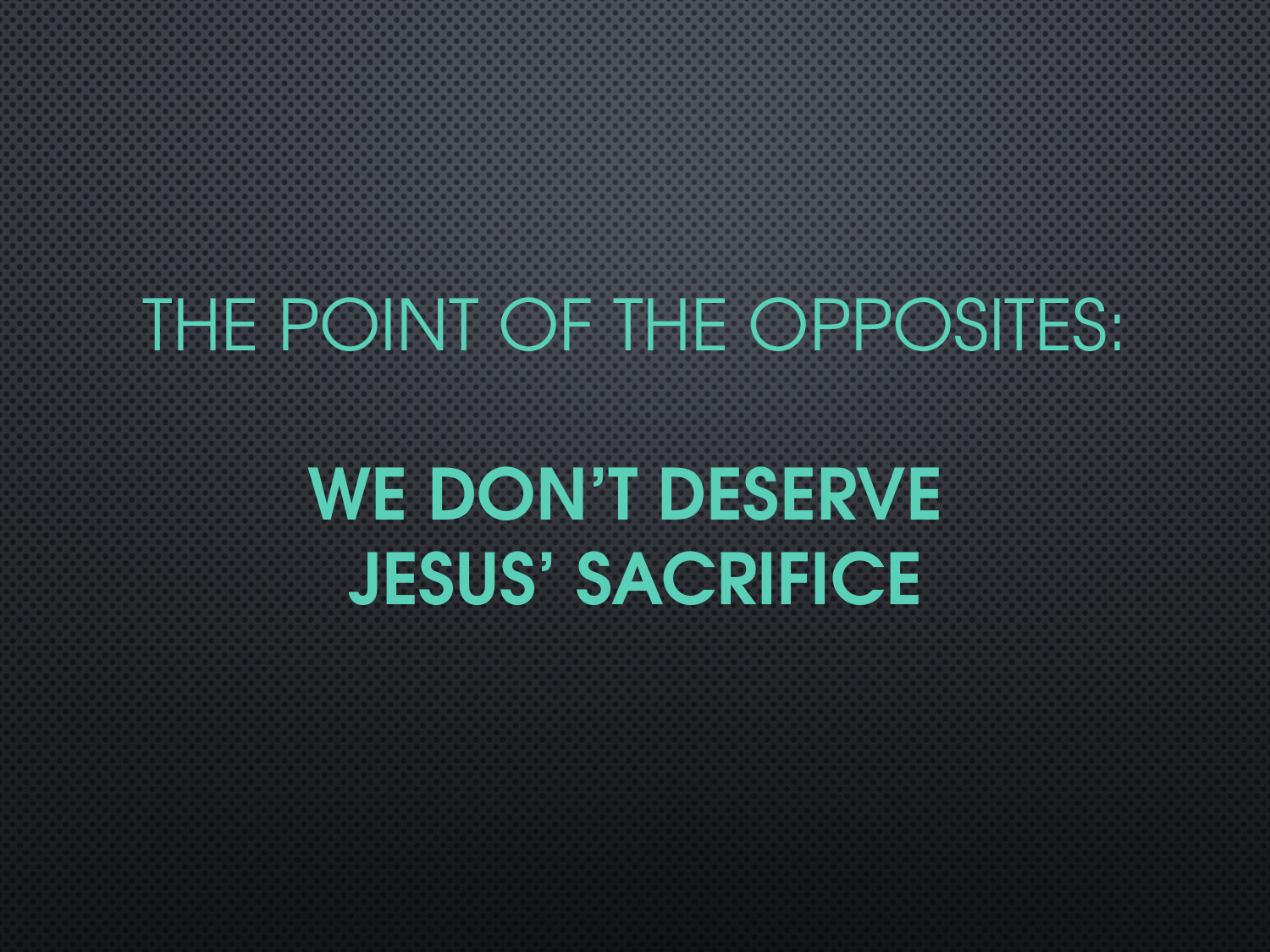

# THE POINT OF THE OPPOSITES: We don’t deserve Jesus’ sacrifice